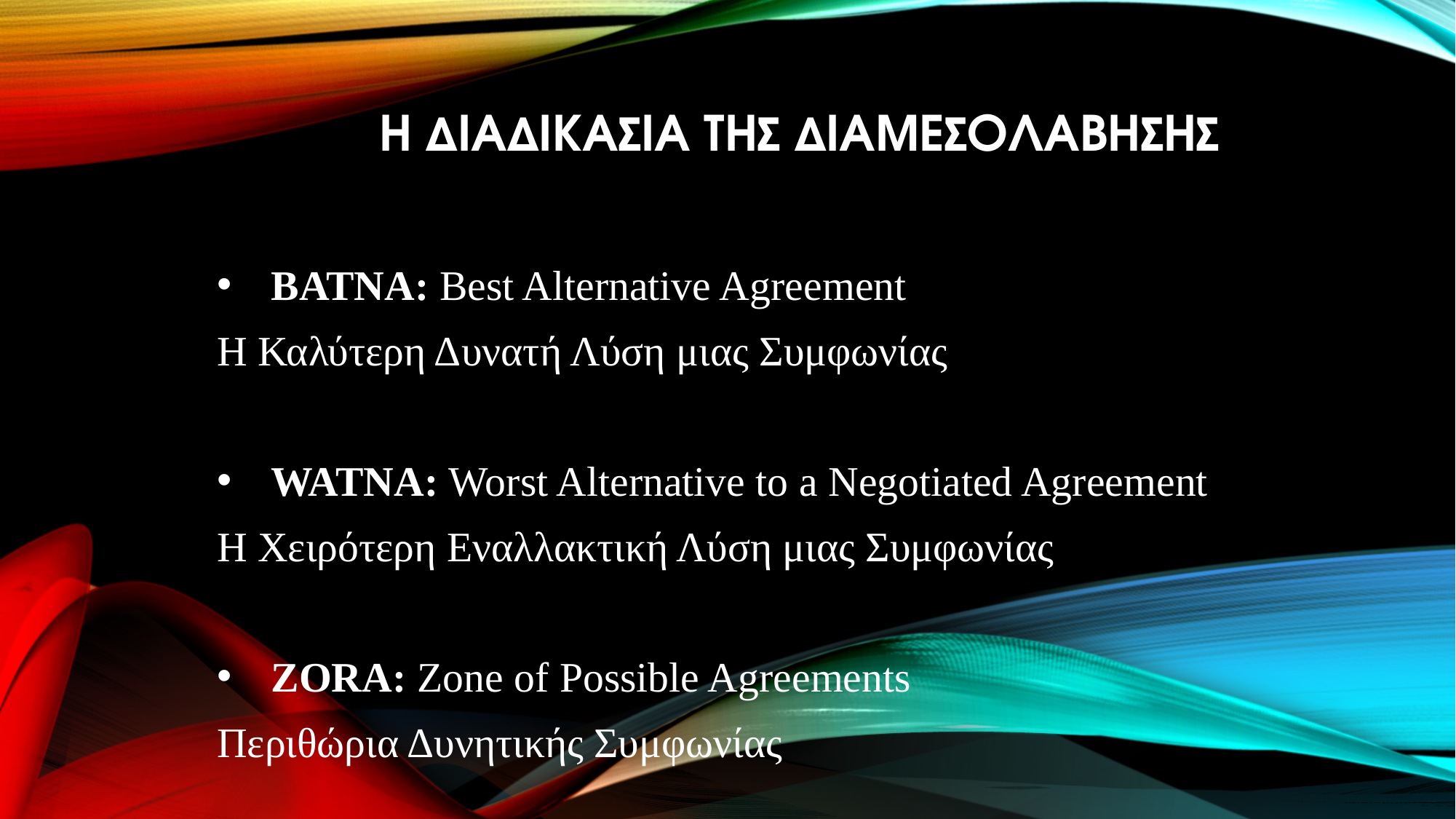

# Η ΔΙΑΔΙΚΑΣΙΑ ΤΗΣ ΔΙΑΜΕΣΟΛΑΒΗΣΗΣ
BATNA: Best Alternative Agreement
Η Καλύτερη Δυνατή Λύση μιας Συμφωνίας

WATNA: Worst Alternative to a Negotiated Agreement
Η Χειρότερη Εναλλακτική Λύση μιας Συμφωνίας

ZORA: Zone of Possible Agreements
Περιθώρια Δυνητικής Συμφωνίας